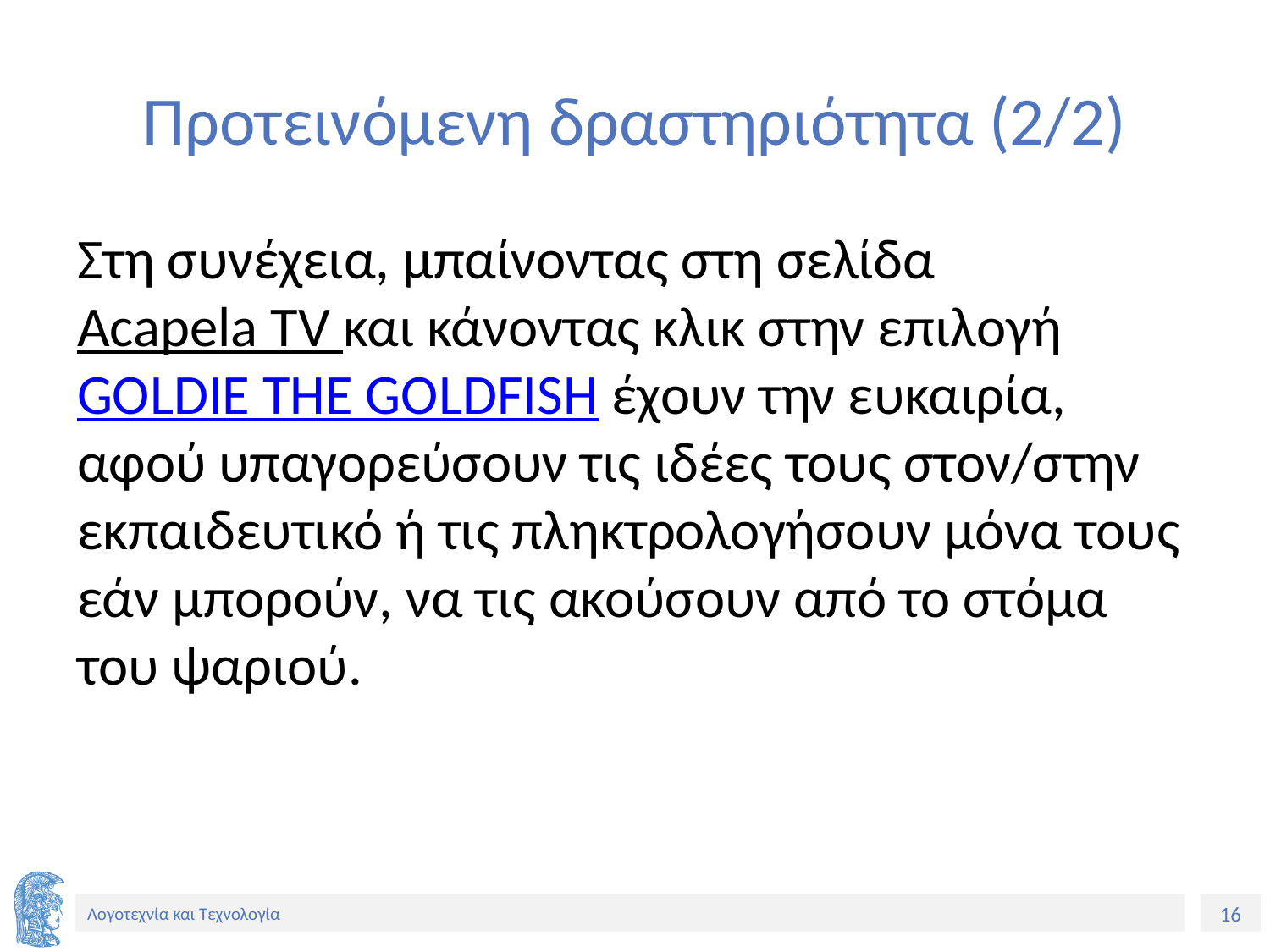

# Προτεινόμενη δραστηριότητα (2/2)
Στη συνέχεια, μπαίνοντας στη σελίδα Acapela TV και κάνοντας κλικ στην επιλογή GOLDIE THE GOLDFISH έχουν την ευκαιρία, αφού υπαγορεύσουν τις ιδέες τους στον/στην εκπαιδευτικό ή τις πληκτρολογήσουν μόνα τους εάν μπορούν, να τις ακούσουν από το στόμα του ψαριού.